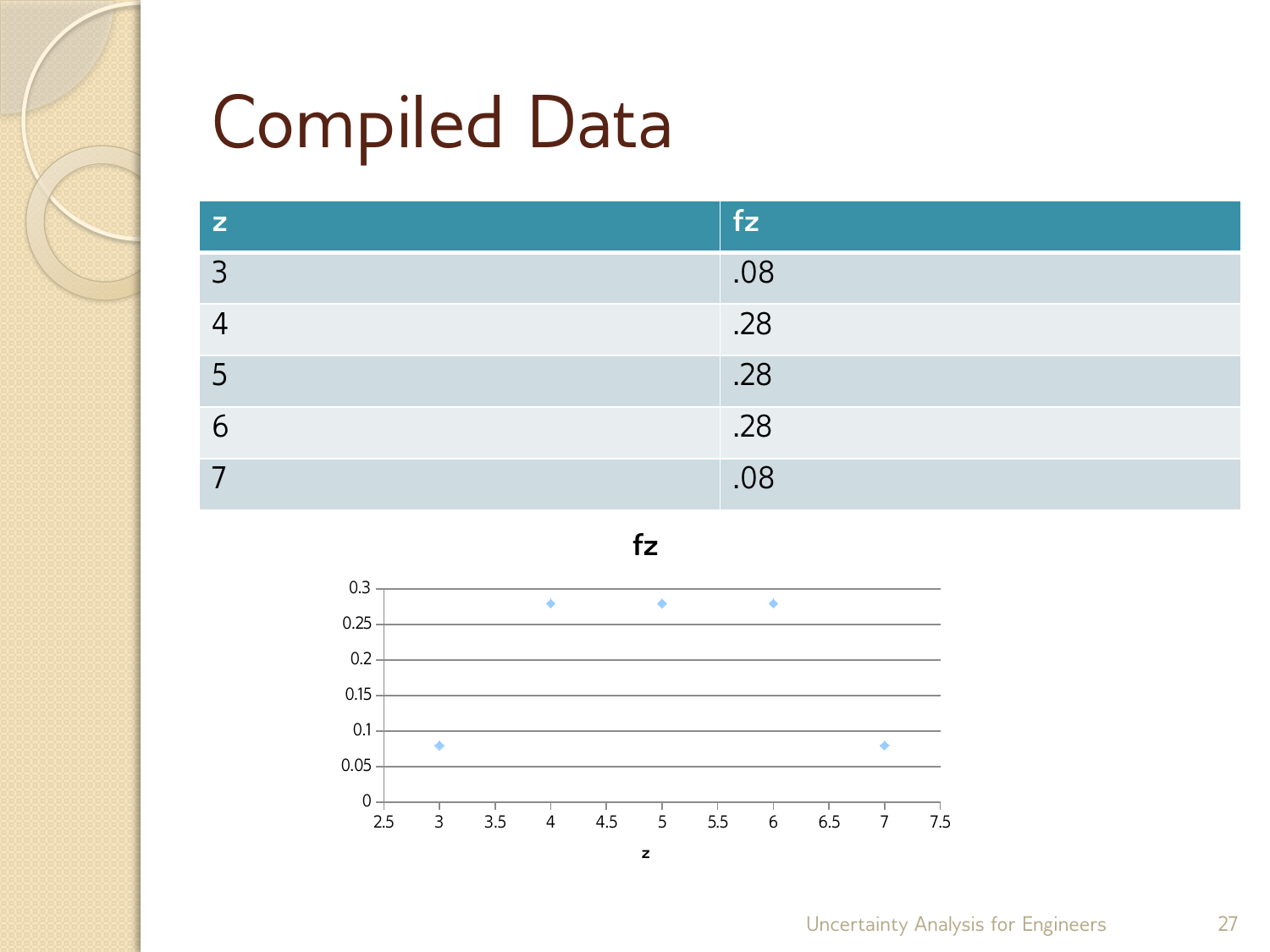

# Compiled Data
| z | fz |
| --- | --- |
| 3 | .08 |
| 4 | .28 |
| 5 | .28 |
| 6 | .28 |
| 7 | .08 |

### Chart:

| Category | fz |
|---|---|
Uncertainty Analysis for Engineers
27